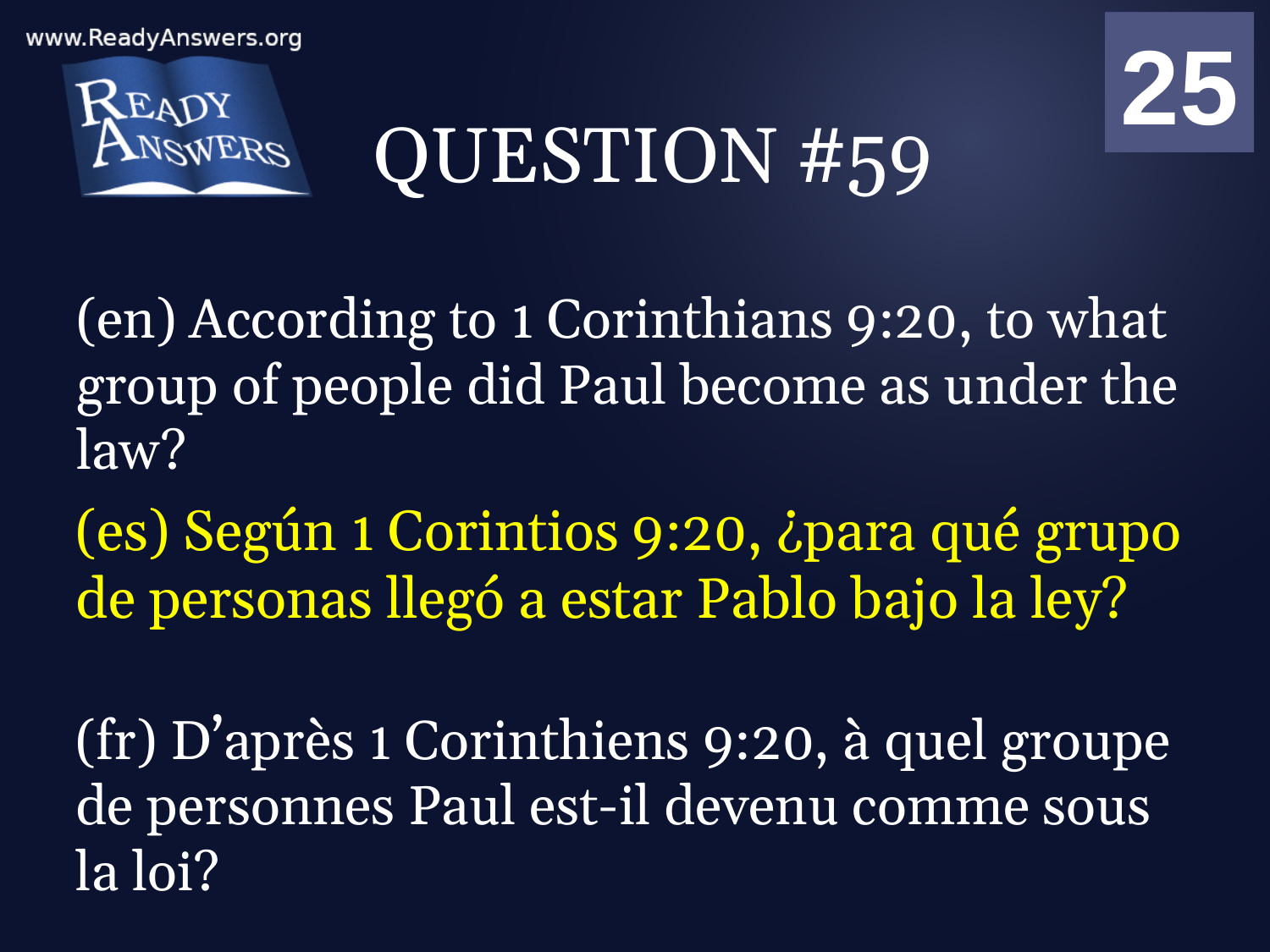

01
02
03
04
05
06
07
08
09
10
11
12
13
14
15
16
17
18
19
20
21
22
23
24
25
00
# QUESTION #59
(en) According to 1 Corinthians 9:20, to what group of people did Paul become as under the law?
(es) Según 1 Corintios 9:20, ¿para qué grupo de personas llegó a estar Pablo bajo la ley?
(fr) D’après 1 Corinthiens 9:20, à quel groupe de personnes Paul est-il devenu comme sous la loi?